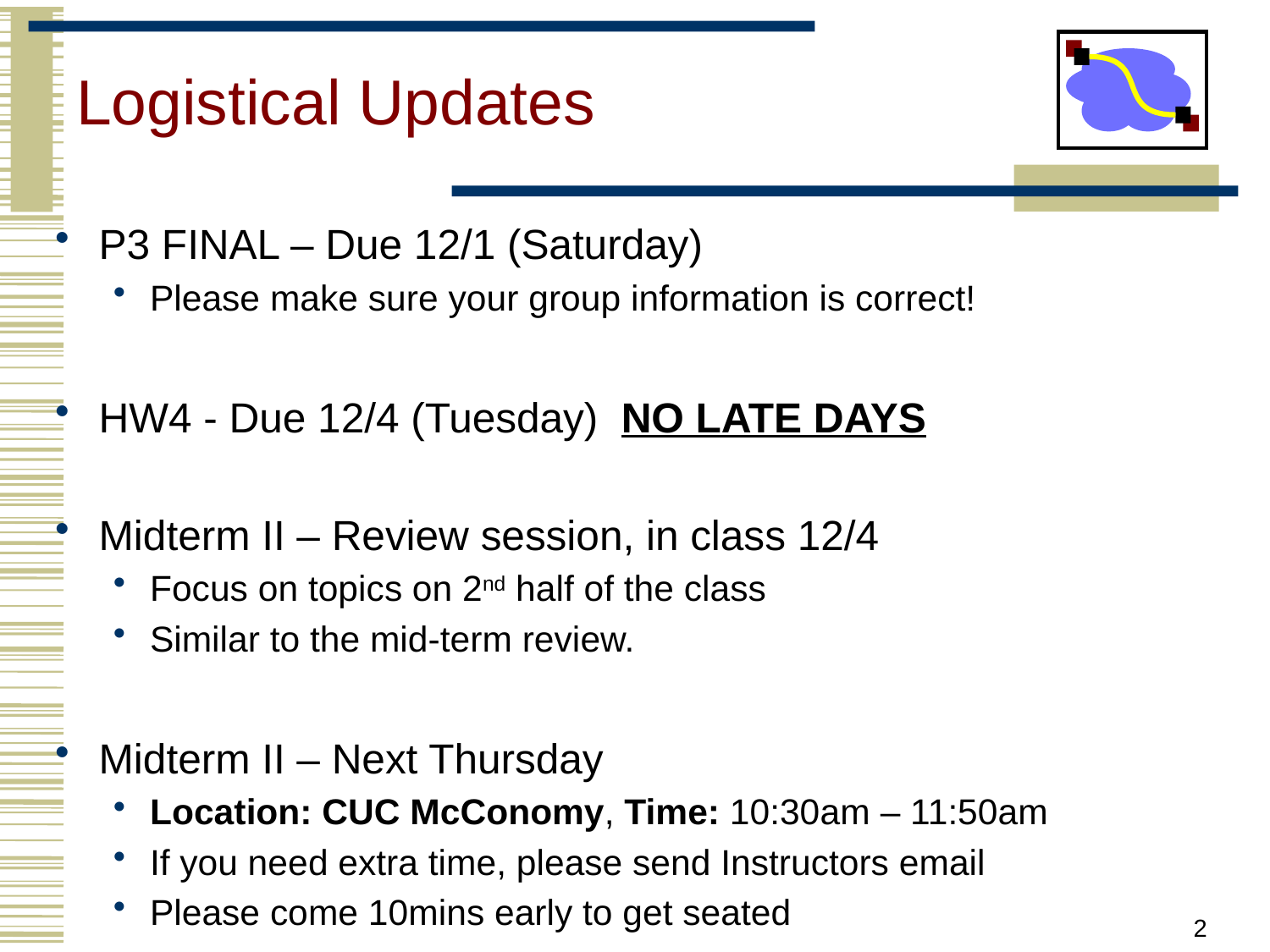

# Logistical Updates
P3 FINAL – Due 12/1 (Saturday)
Please make sure your group information is correct!

HW4 - Due 12/4 (Tuesday)  NO LATE DAYS

Midterm II – Review session, in class 12/4
Focus on topics on 2nd half of the class
Similar to the mid-term review.

Midterm II – Next Thursday
Location: CUC McConomy, Time: 10:30am – 11:50am
If you need extra time, please send Instructors email
Please come 10mins early to get seated

2